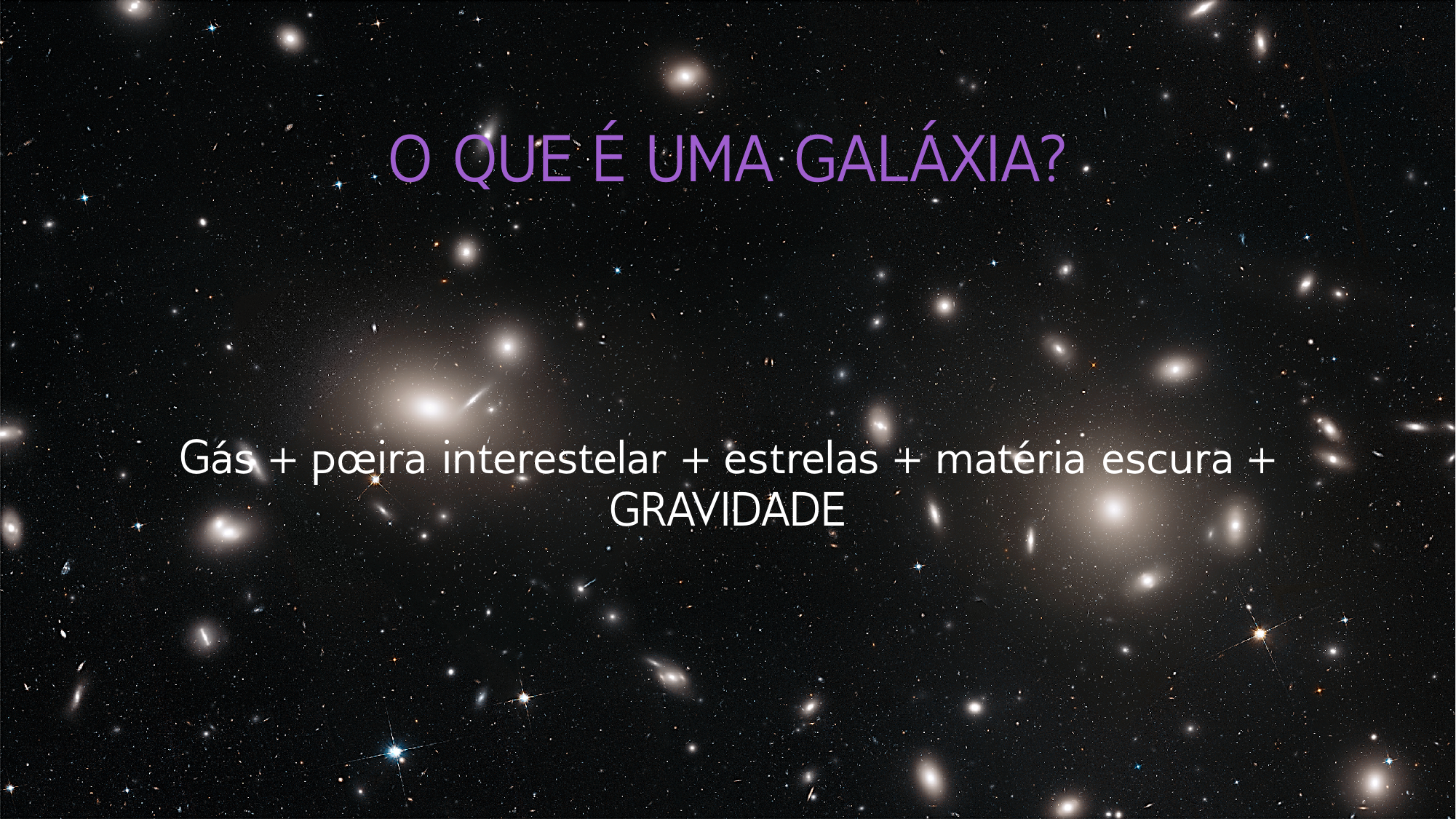

# O QUE É UMA GALÁXIA?

Gás + poeira interestelar + estrelas + matéria escura + GRAVIDADE